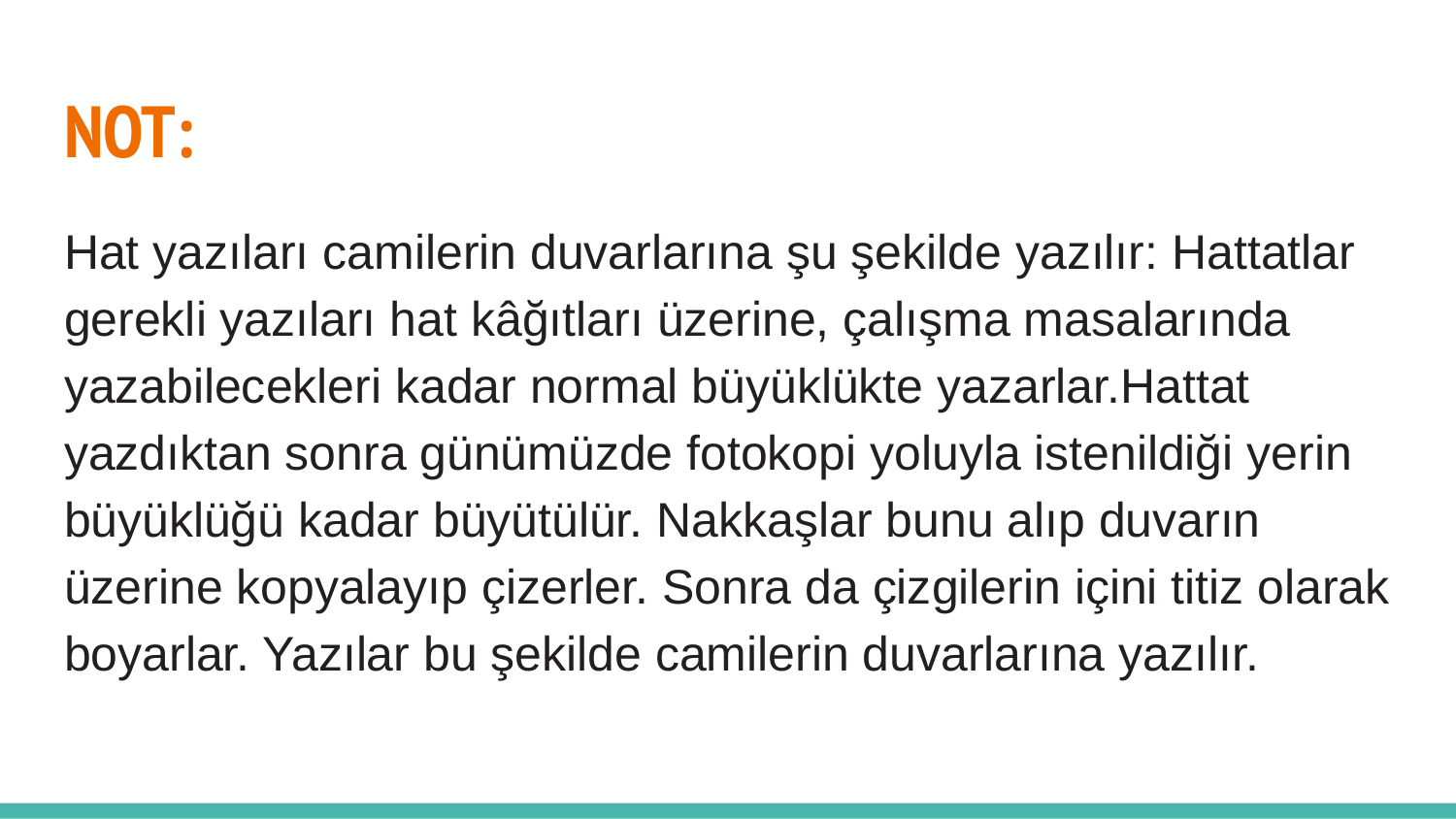

# NOT:
Hat yazıları camilerin duvarlarına şu şekilde yazılır: Hattatlar gerekli yazıları hat kâğıtları üzerine, çalışma masalarında yazabilecekleri kadar normal büyüklükte yazarlar.Hattat yazdıktan sonra günümüzde fotokopi yoluyla istenildiği yerin büyüklüğü kadar büyütülür. Nakkaşlar bunu alıp duvarın üzerine kopyalayıp çizerler. Sonra da çizgilerin içini titiz olarak boyarlar. Yazılar bu şekilde camilerin duvarlarına yazılır.